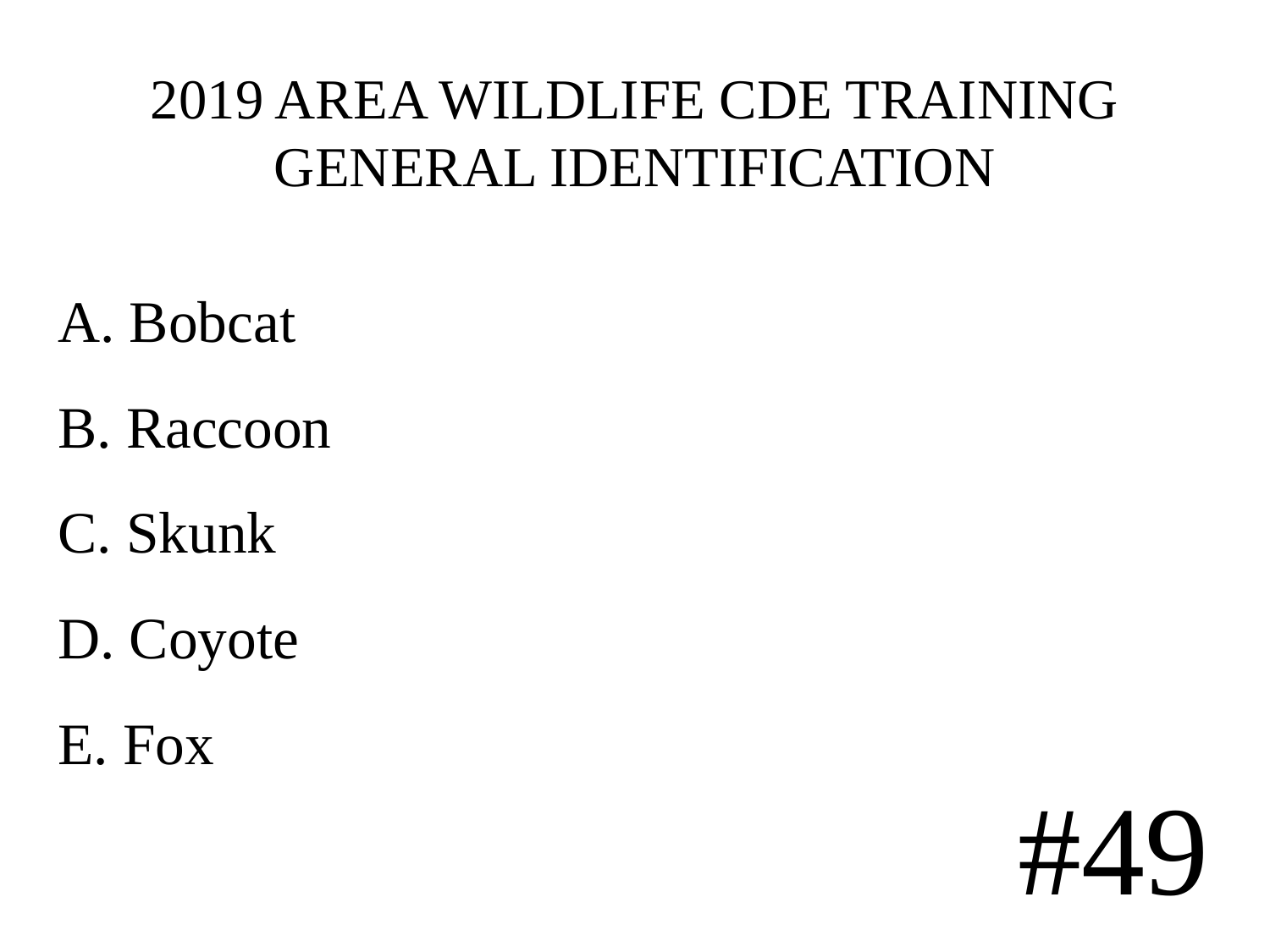

# 2019 AREA WILDLIFE CDE TRAINING GENERAL IDENTIFICATION
A. Bobcat
B. Raccoon
C. Skunk
D. Coyote
E. Fox

#49